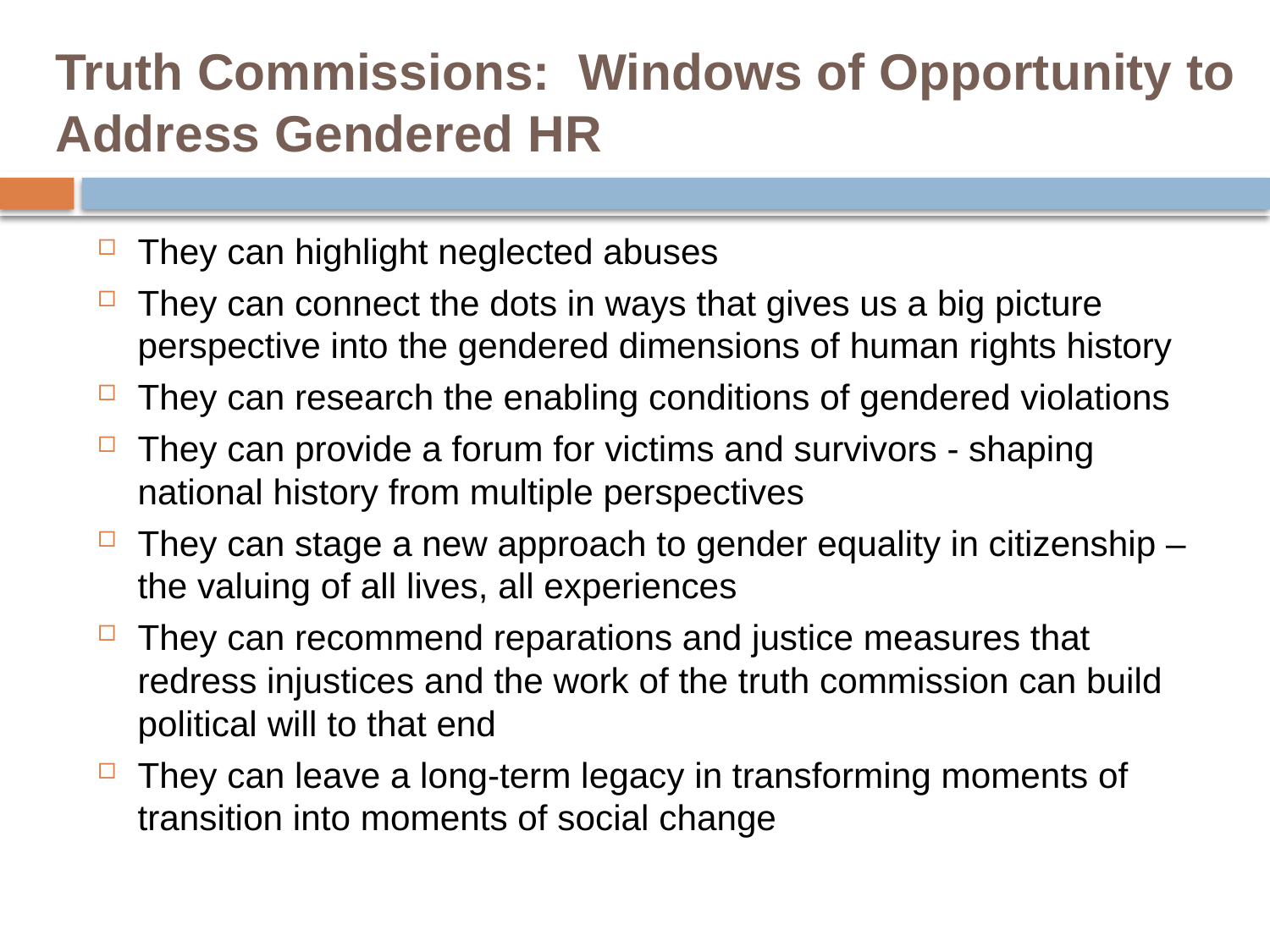

# Truth Commissions:  Windows of Opportunity to Address Gendered HR
They can highlight neglected abuses
They can connect the dots in ways that gives us a big picture perspective into the gendered dimensions of human rights history
They can research the enabling conditions of gendered violations
They can provide a forum for victims and survivors - shaping national history from multiple perspectives
They can stage a new approach to gender equality in citizenship – the valuing of all lives, all experiences
They can recommend reparations and justice measures that redress injustices and the work of the truth commission can build political will to that end
They can leave a long-term legacy in transforming moments of transition into moments of social change